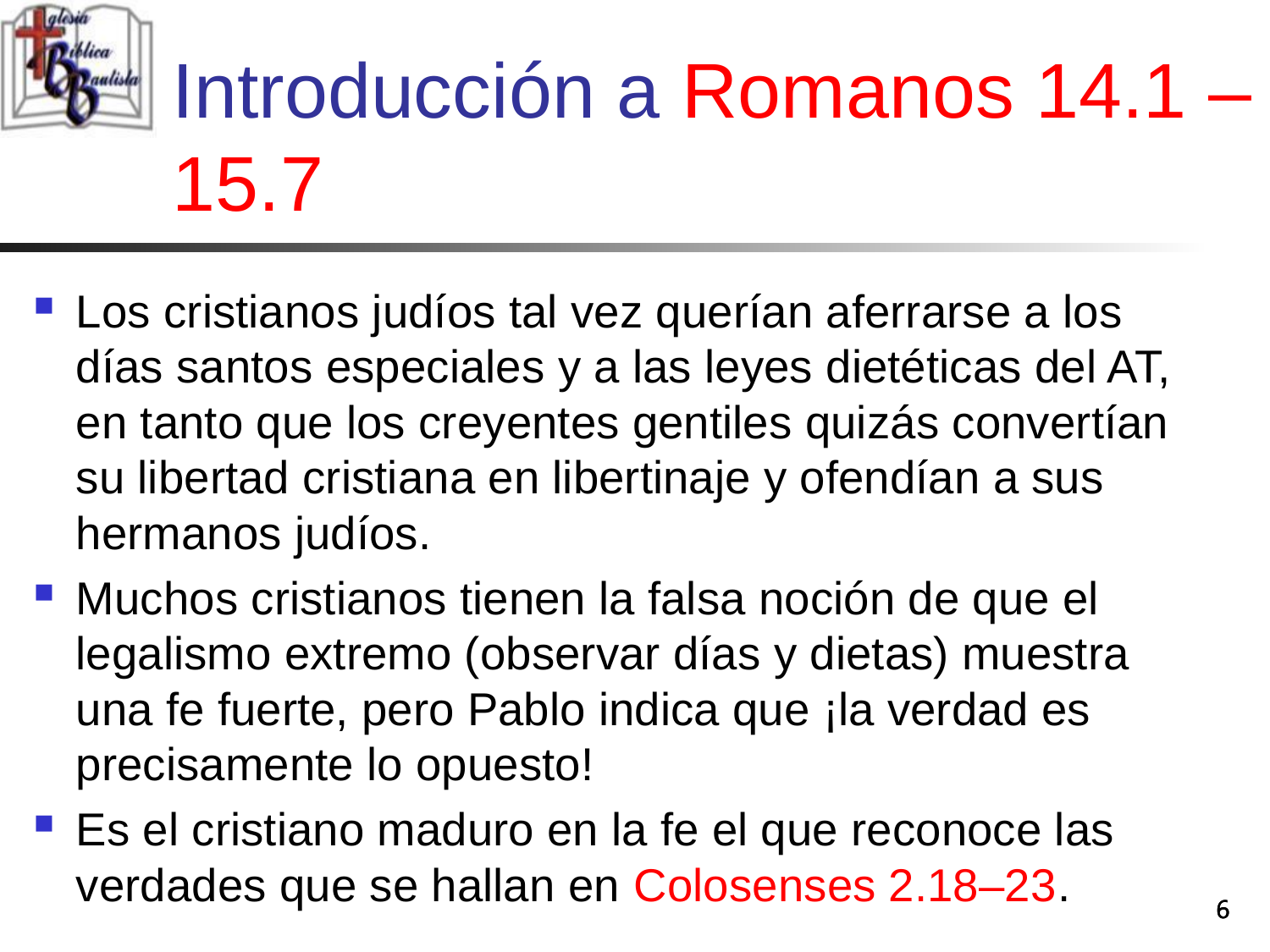

# Introducción a Romanos 14.1 – 15.7
Los cristianos judíos tal vez querían aferrarse a los días santos especiales y a las leyes dietéticas del AT, en tanto que los creyentes gentiles quizás convertían su libertad cristiana en libertinaje y ofendían a sus hermanos judíos.
Muchos cristianos tienen la falsa noción de que el legalismo extremo (observar días y dietas) muestra una fe fuerte, pero Pablo indica que ¡la verdad es precisamente lo opuesto!
Es el cristiano maduro en la fe el que reconoce las verdades que se hallan en Colosenses 2.18–23.

6
6